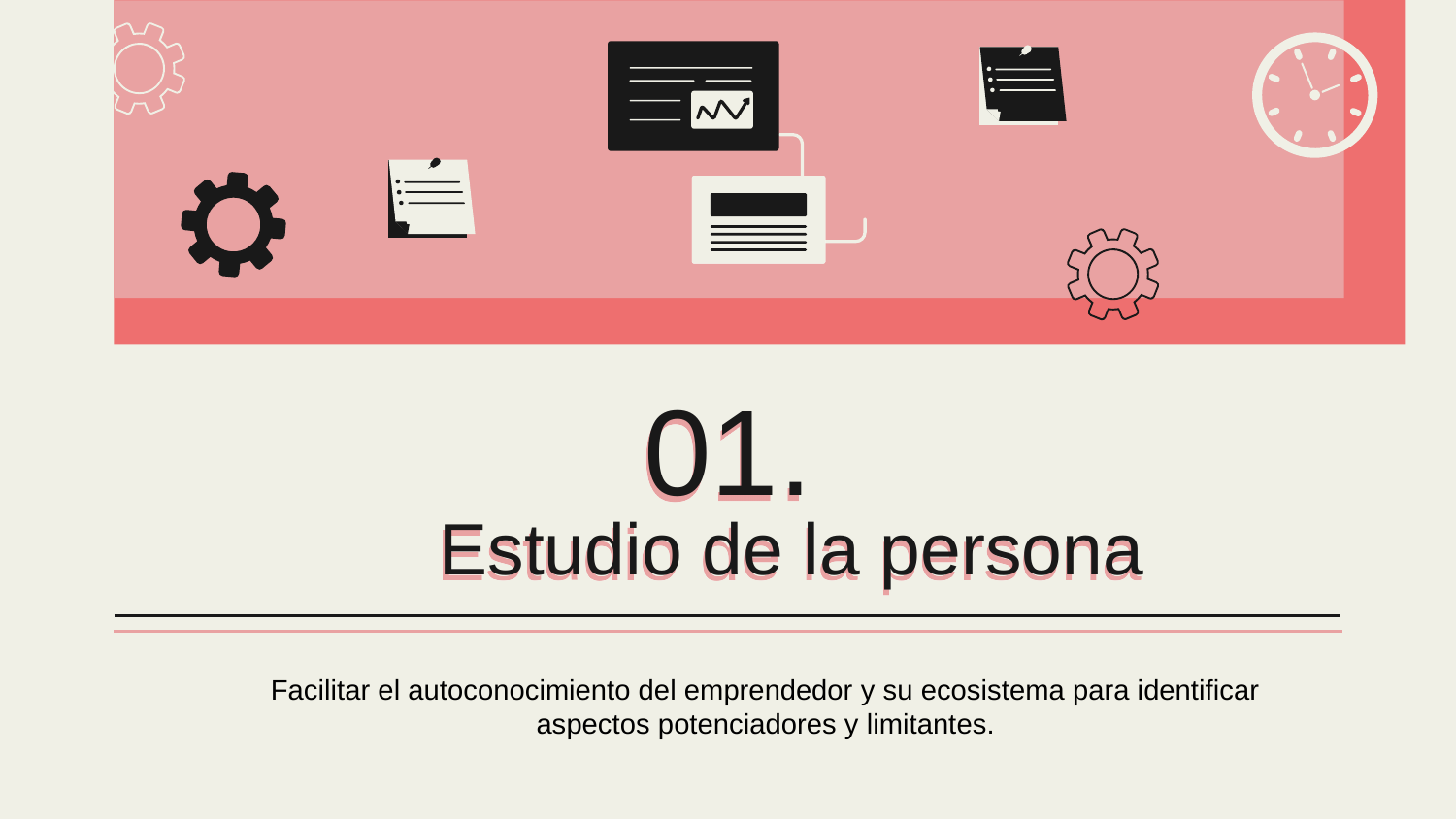

01.
# Estudio de la persona
Facilitar el autoconocimiento del emprendedor y su ecosistema para identificar aspectos potenciadores y limitantes.